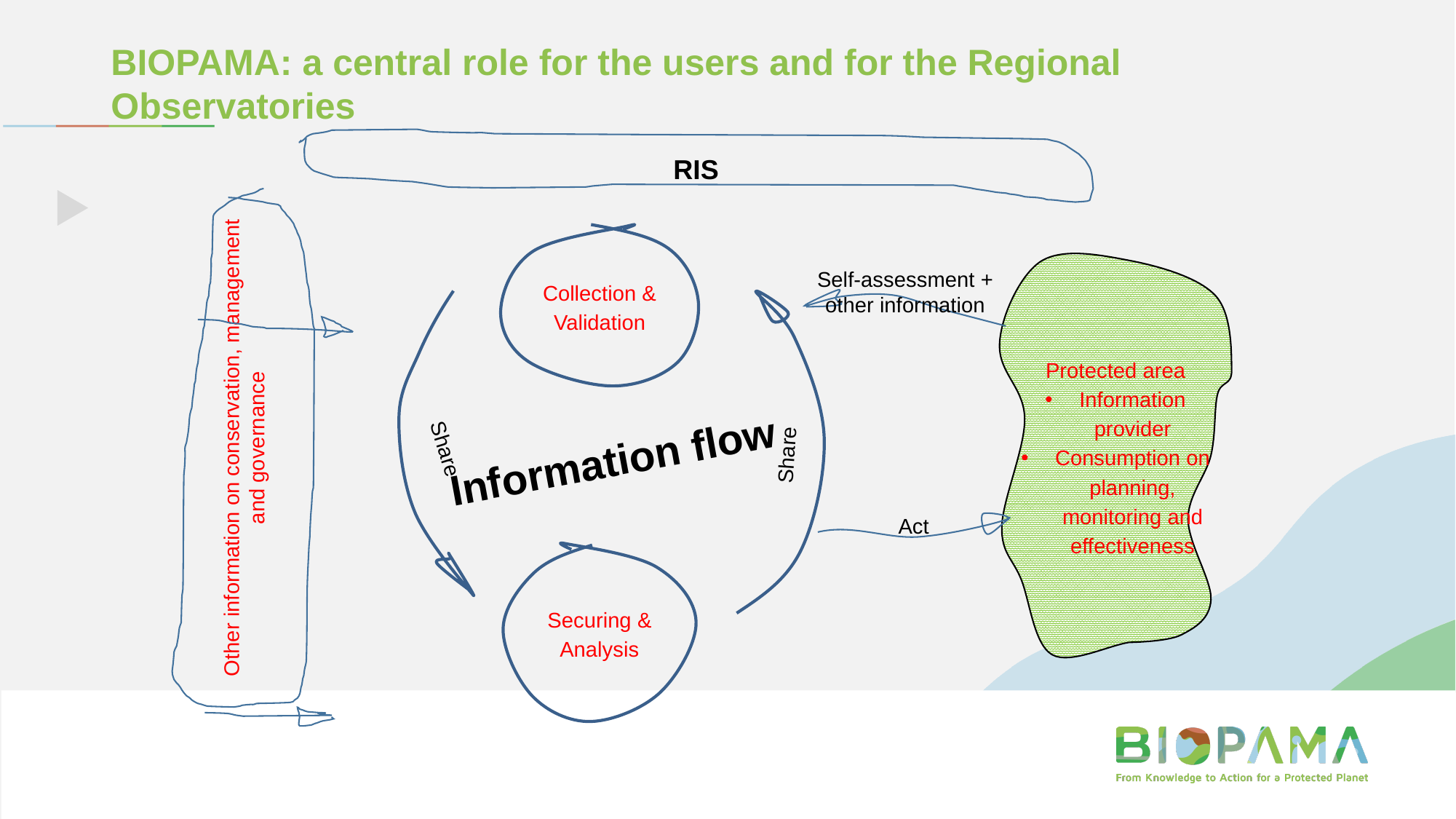

BIOPAMA: a central role for the users and for the Regional Observatories
RIS
#
Other information on conservation, management and governance
Collection & Validation
Share
Information flow
Share
Securing & Analysis
Protected area
Information provider
Consumption on planning, monitoring and effectiveness
Self-assessment + other information

Act